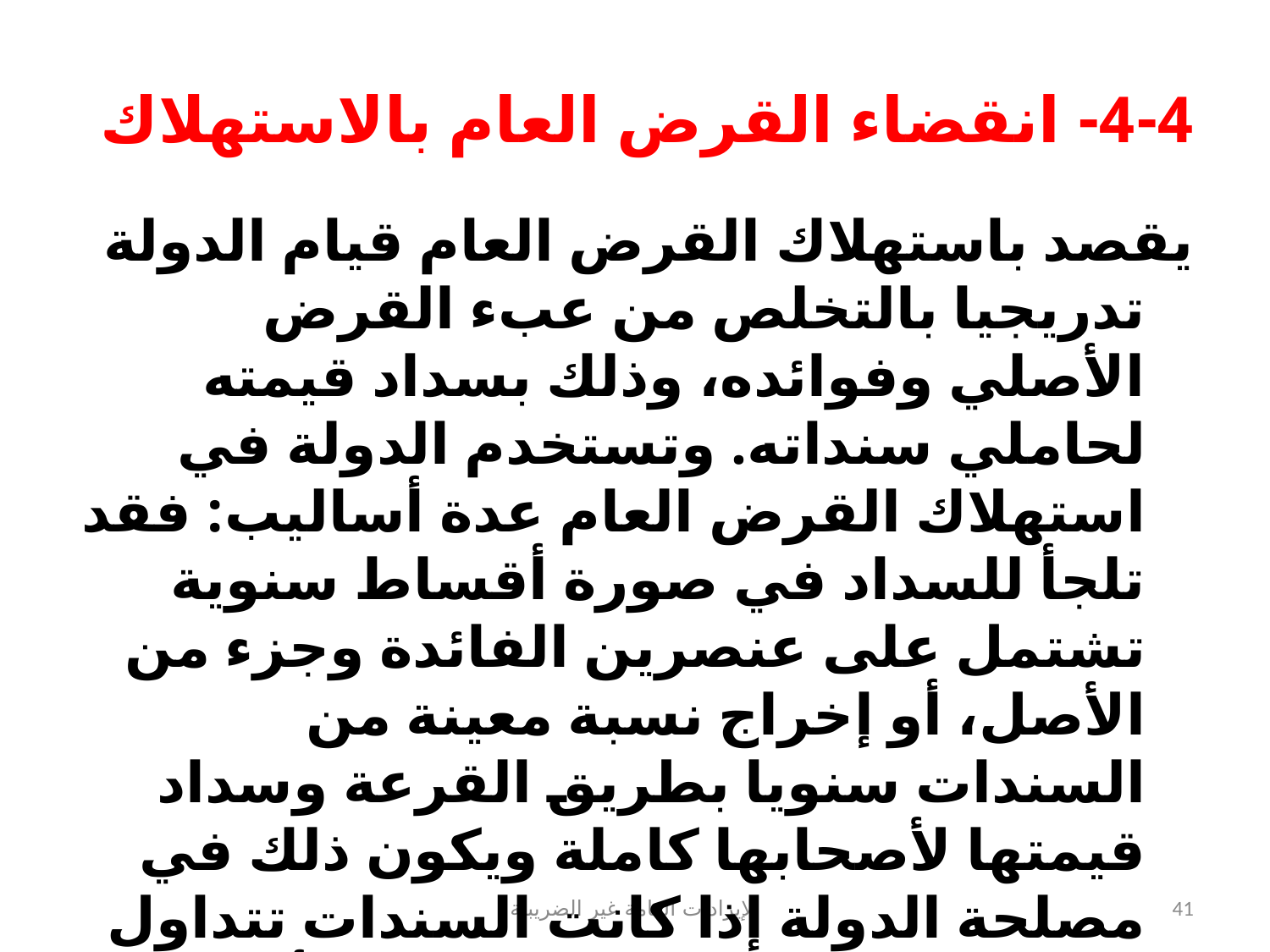

# 4-4- انقضاء القرض العام بالاستهلاك
يقصد باستهلاك القرض العام قيام الدولة تدريجيا بالتخلص من عبء القرض الأصلي وفوائده، وذلك بسداد قيمته لحاملي سنداته. وتستخدم الدولة في استهلاك القرض العام عدة أساليب: فقد تلجأ للسداد في صورة أقساط سنوية تشتمل على عنصرين الفائدة وجزء من الأصل، أو إخراج نسبة معينة من السندات سنويا بطريق القرعة وسداد قيمتها لأصحابها كاملة ويكون ذلك في مصلحة الدولة إذا كانت السندات تتداول في السوق بسعر فوق التعادل، أو عن طريق شراء السندات من البورصة عندما يكون سعرها دون التعادل وبذلك تدفع الدولة سعرا أقل من السعر الإسمي.
الإيرادات العامة غير الضريبية
41